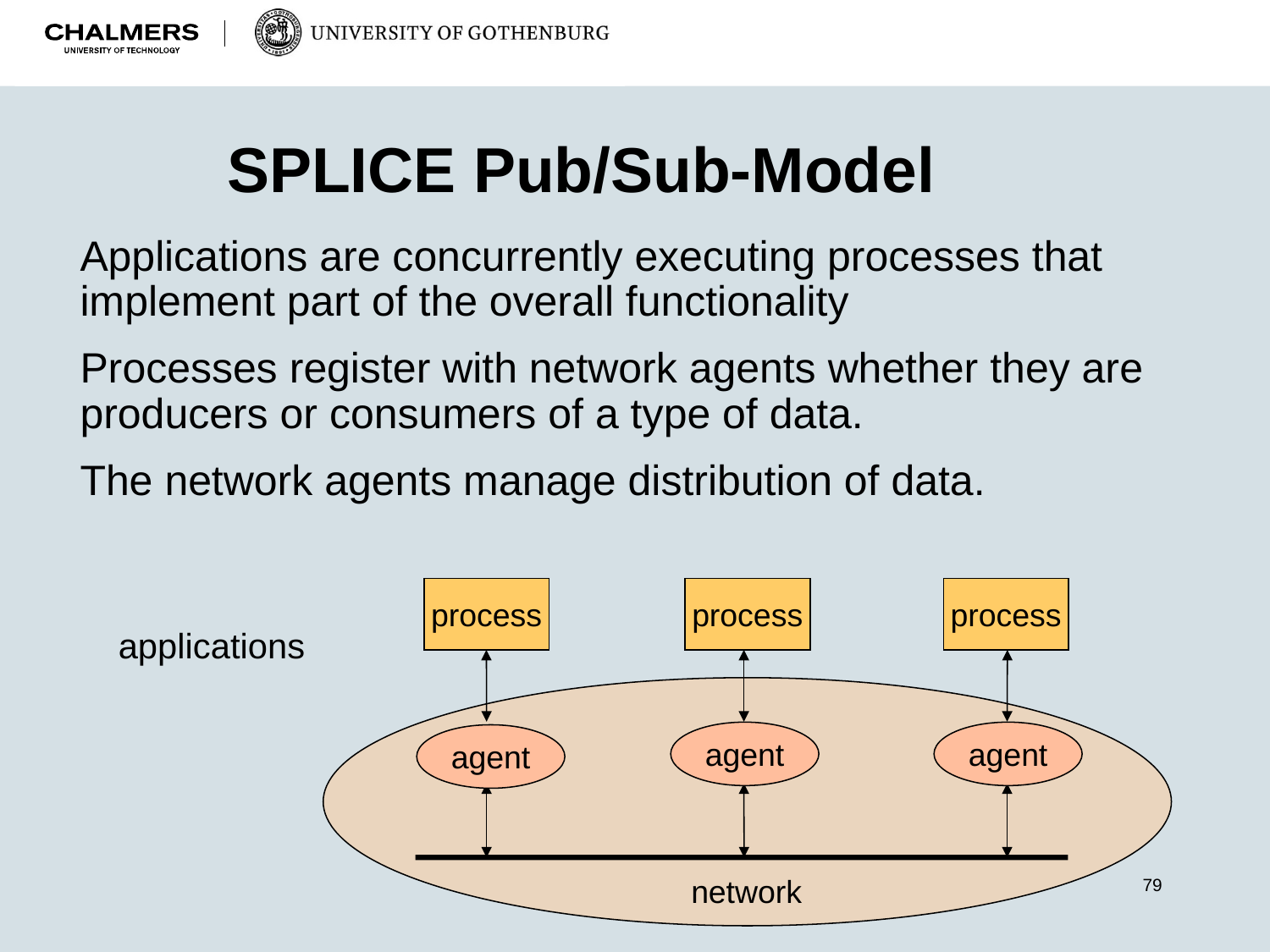

SPLICE Pub/Sub-Model
Applications are concurrently executing processes that implement part of the overall functionality
Processes register with network agents whether they are producers or consumers of a type of data.
The network agents manage distribution of data.
process
process
process
applications

agent
agent
agent

network
79